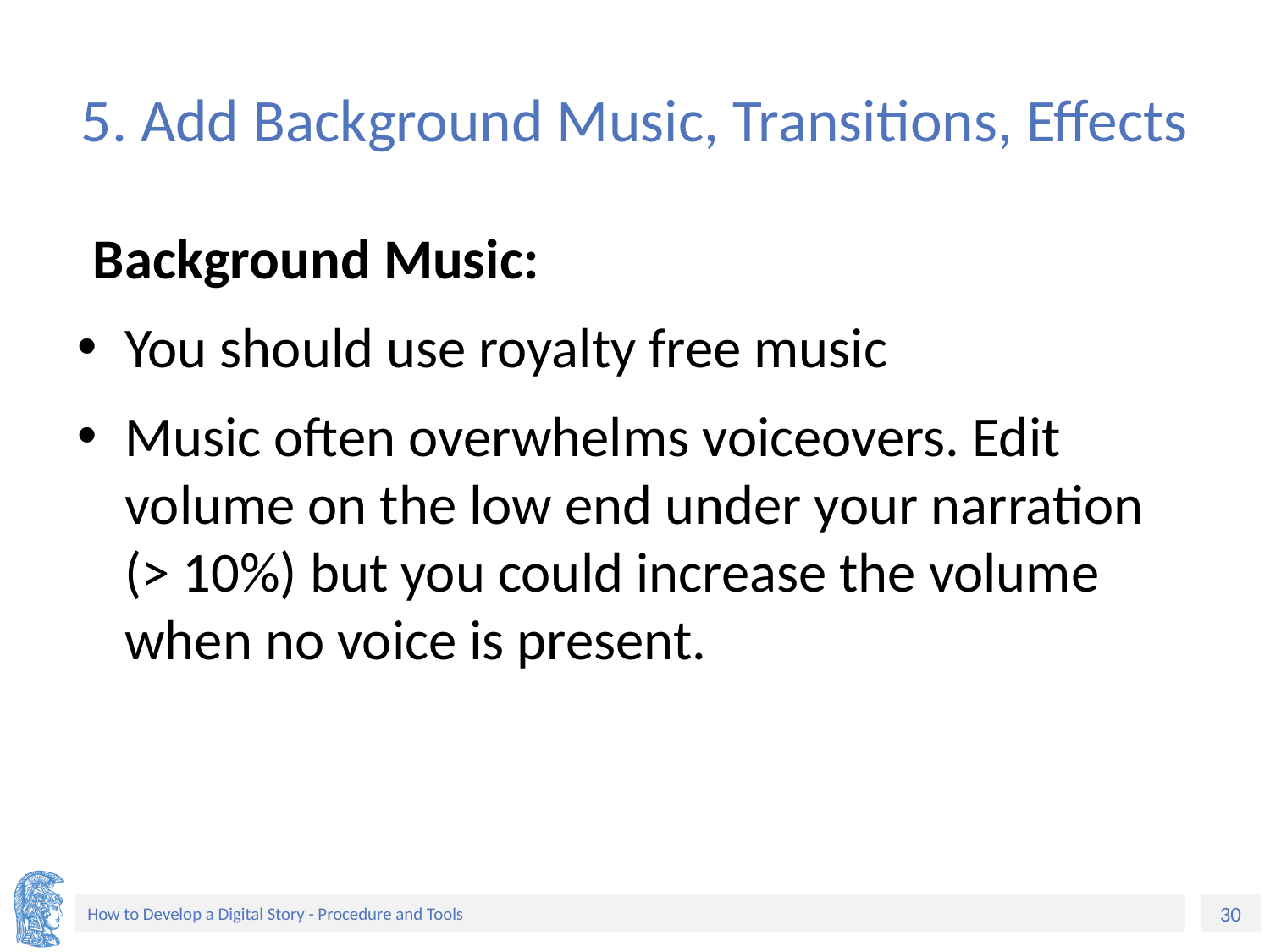

# 5. Add Background Music, Transitions, Effects
Background Music:
You should use royalty free music
Music often overwhelms voiceovers. Edit volume on the low end under your narration (> 10%) but you could increase the volume when no voice is present.